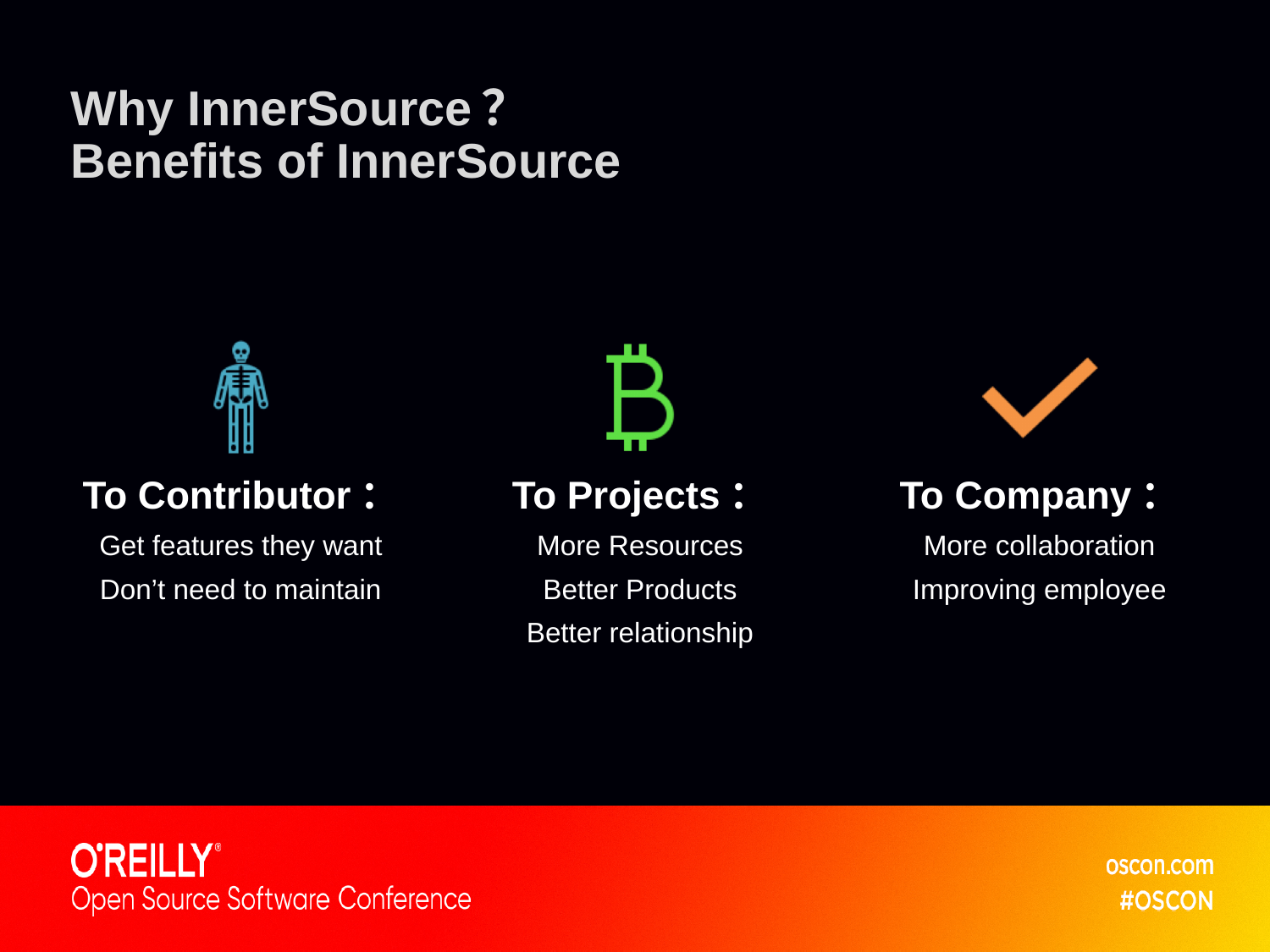

# Why InnerSource？ Benefits of InnerSource
To Contributor：
Get features they want
Don’t need to maintain
To Projects：
More Resources
Better Products
Better relationship
To Company：
More collaboration
Improving employee